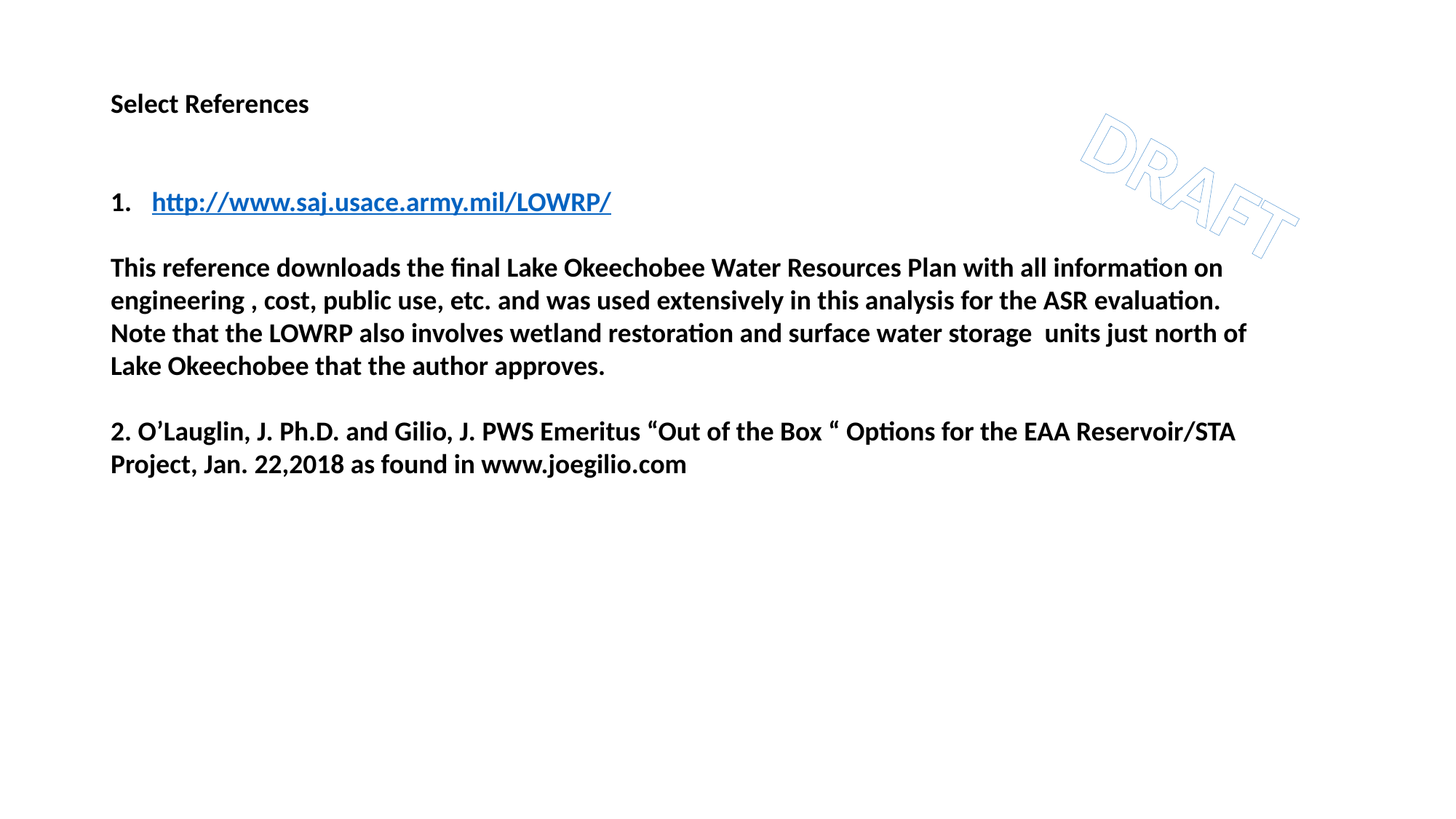

Select References

http://www.saj.usace.army.mil/LOWRP/

This reference downloads the final Lake Okeechobee Water Resources Plan with all information on engineering , cost, public use, etc. and was used extensively in this analysis for the ASR evaluation.
Note that the LOWRP also involves wetland restoration and surface water storage  units just north of Lake Okeechobee that the author approves.

2. O’Lauglin, J. Ph.D. and Gilio, J. PWS Emeritus “Out of the Box “ Options for the EAA Reservoir/STA Project, Jan. 22,2018 as found in www.joegilio.com
DRAFT